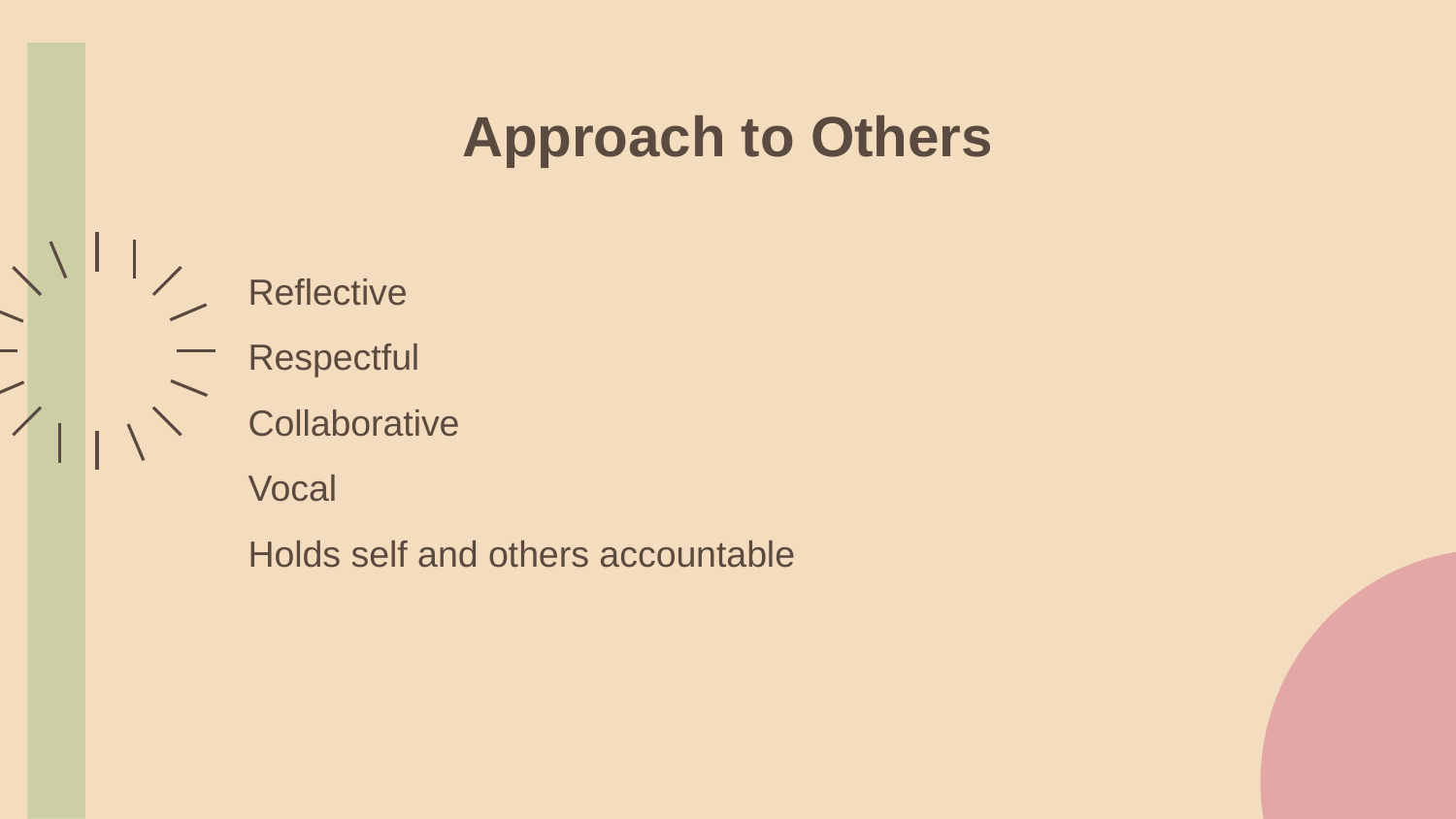

# Approach to Others
Reflective
Respectful
Collaborative
Vocal
Holds self and others accountable